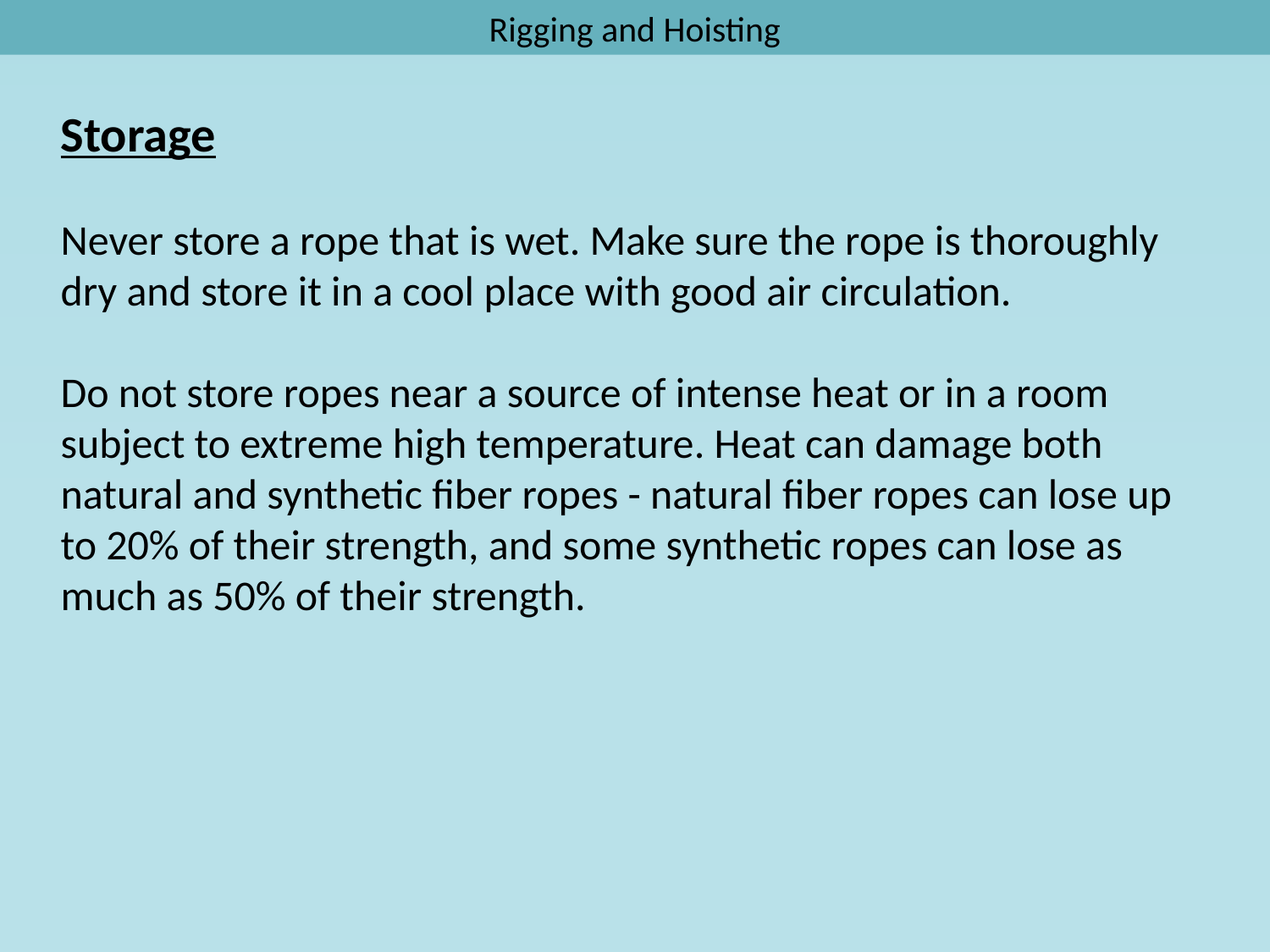

Rigging and Hoisting
Storage

Never store a rope that is wet. Make sure the rope is thoroughly dry and store it in a cool place with good air circulation.

Do not store ropes near a source of intense heat or in a room subject to extreme high temperature. Heat can damage both natural and synthetic fiber ropes - natural fiber ropes can lose up to 20% of their strength, and some synthetic ropes can lose as much as 50% of their strength.